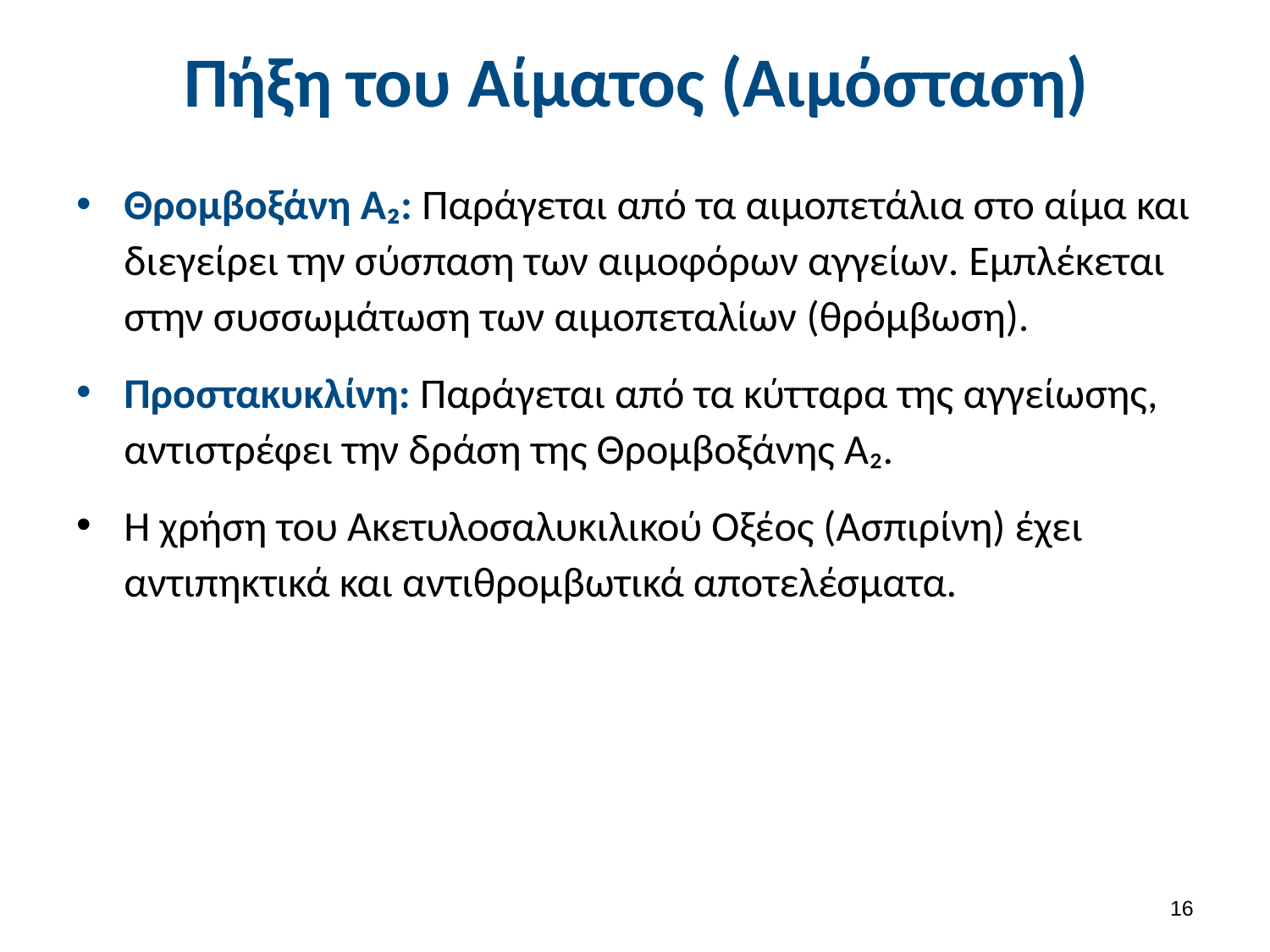

# Πήξη του Αίματος (Αιμόσταση)
Θρομβοξάνη Α₂: Παράγεται από τα αιμοπετάλια στο αίμα και διεγείρει την σύσπαση των αιμοφόρων αγγείων. Εμπλέκεται στην συσσωμάτωση των αιμοπεταλίων (θρόμβωση).
Προστακυκλίνη: Παράγεται από τα κύτταρα της αγγείωσης, αντιστρέφει την δράση της Θρομβοξάνης Α₂.
Η χρήση του Ακετυλοσαλυκιλικού Οξέος (Ασπιρίνη) έχει αντιπηκτικά και αντιθρομβωτικά αποτελέσματα.
16